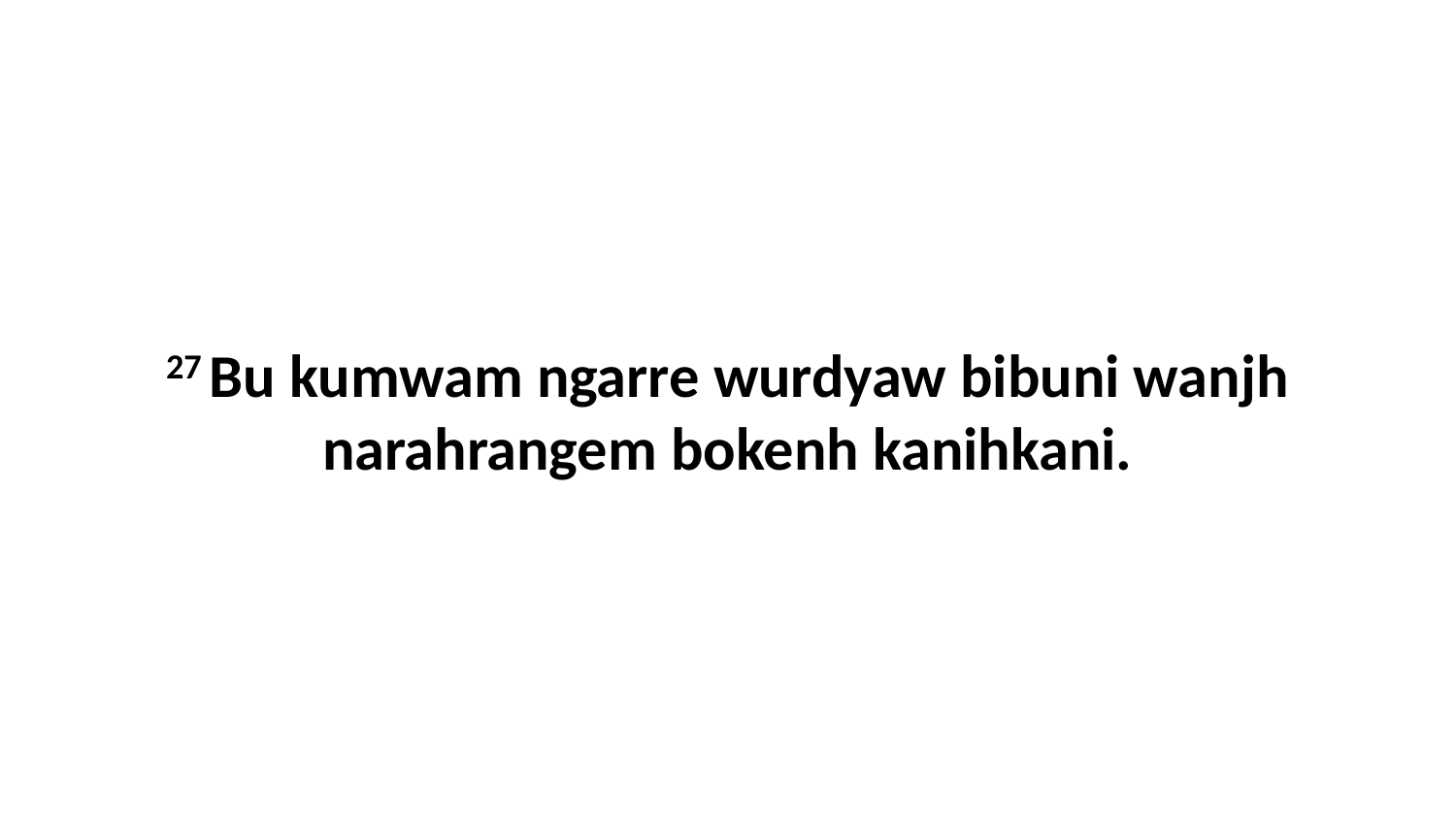

27 Bu kumwam ngarre wurdyaw bibuni wanjh narahrangem bokenh kanihkani.